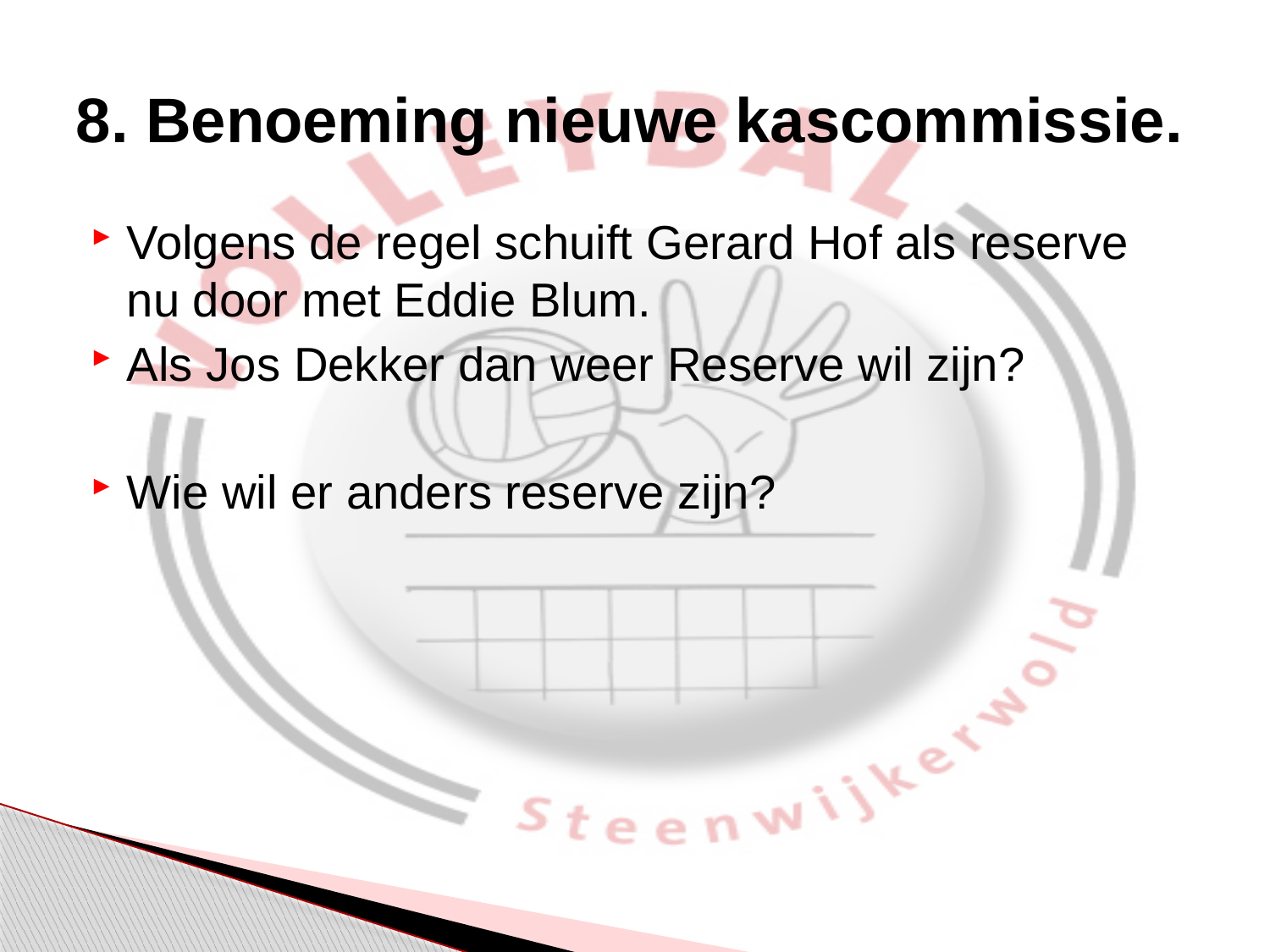

# 8. Benoeming nieuwe kascommissie.
Volgens de regel schuift Gerard Hof als reserve nu door met Eddie Blum.
Als Jos Dekker dan weer Reserve wil zijn?

Wie wil er anders reserve zijn?